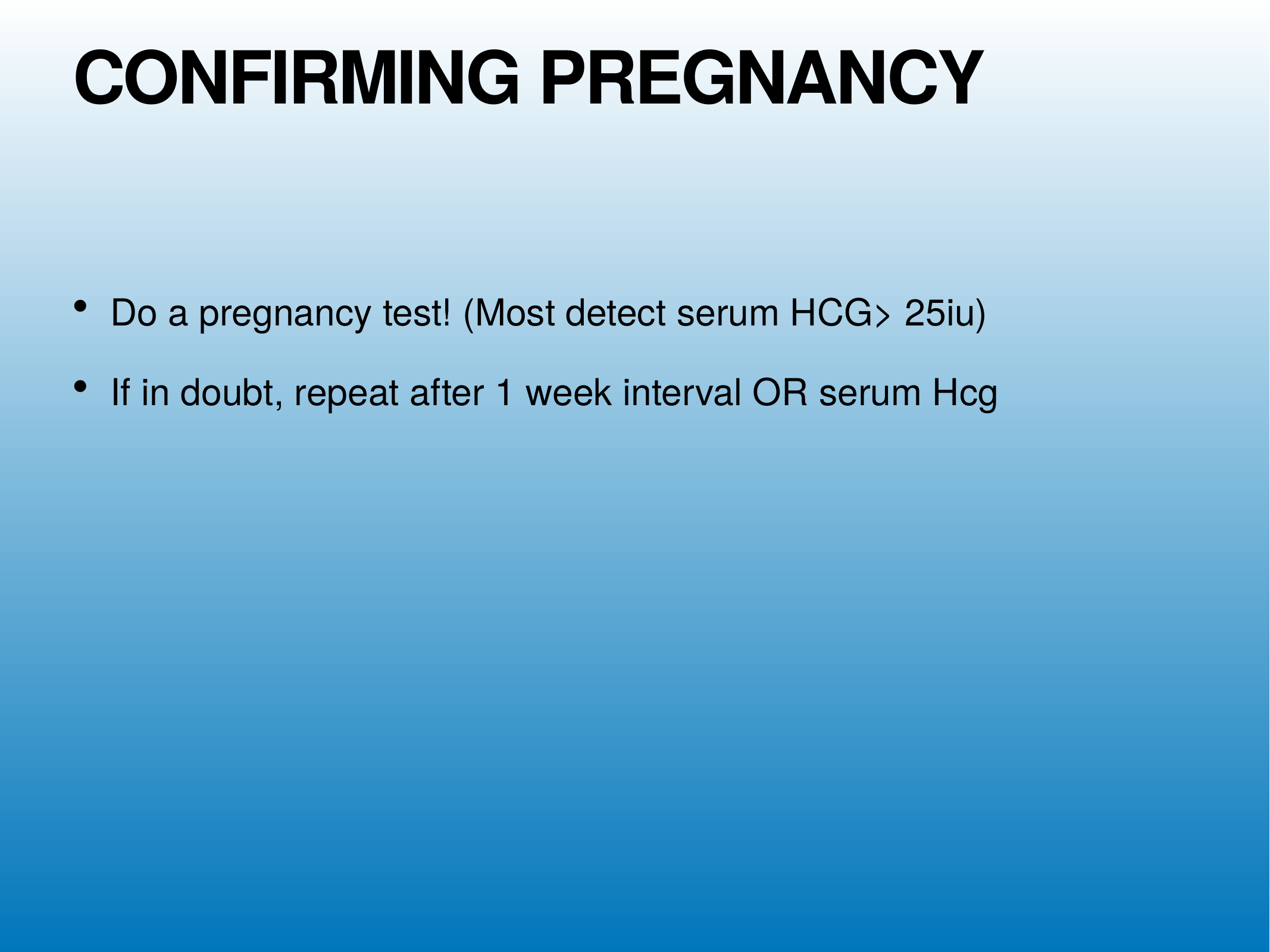

# CONFIRMING PREGNANCY
Do a pregnancy test! (Most detect serum HCG> 25iu)
If in doubt, repeat after 1 week interval OR serum Hcg